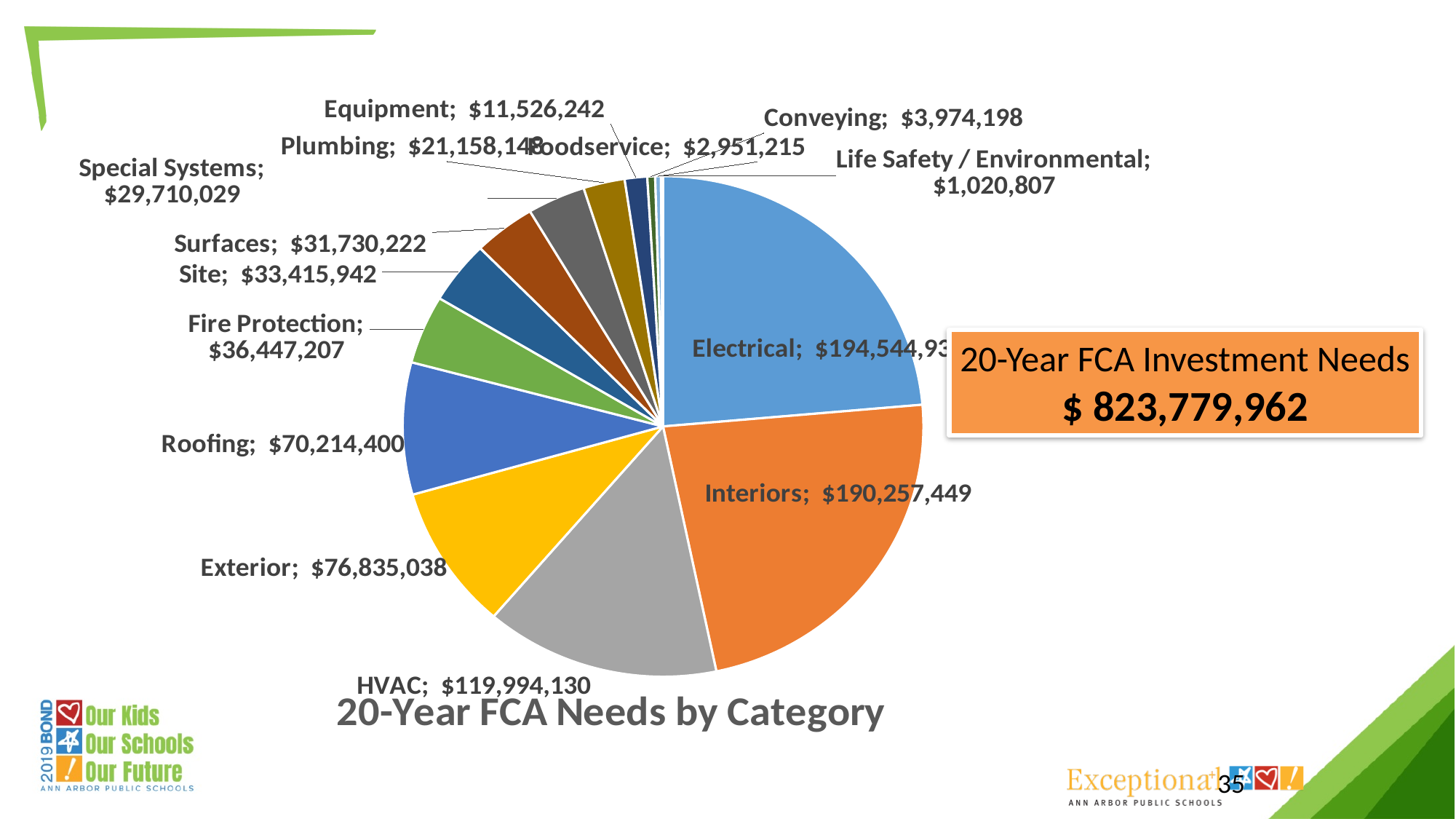

December 19, 2018
AAPS Facilities Condition Assessment

### Chart: 20-Year FCA Needs by Category

| Category |  |
|---|---|
| Electrical | 194544934.8715176 |
| Interiors | 190257448.79445302 |
| HVAC | 119994130.42536765 |
| Exterior | 76835038.4334018 |
| Roofing | 70214399.76012465 |
| Fire Protection | 36447207.191367306 |
| Site | 33415941.965226 |
| Surfaces | 31730221.7255202 |
| Special Systems | 29710029.1271385 |
| Plumbing | 21158147.8907436 |
| Equipment | 11526241.527775649 |
| Conveying | 3974197.6511472003 |
| Foodservice | 2951215.4812404006 |
| Life Safety / Environmental | 1020806.9052009002 |
20-Year FCA Investment Needs
$ 823,779,962
35